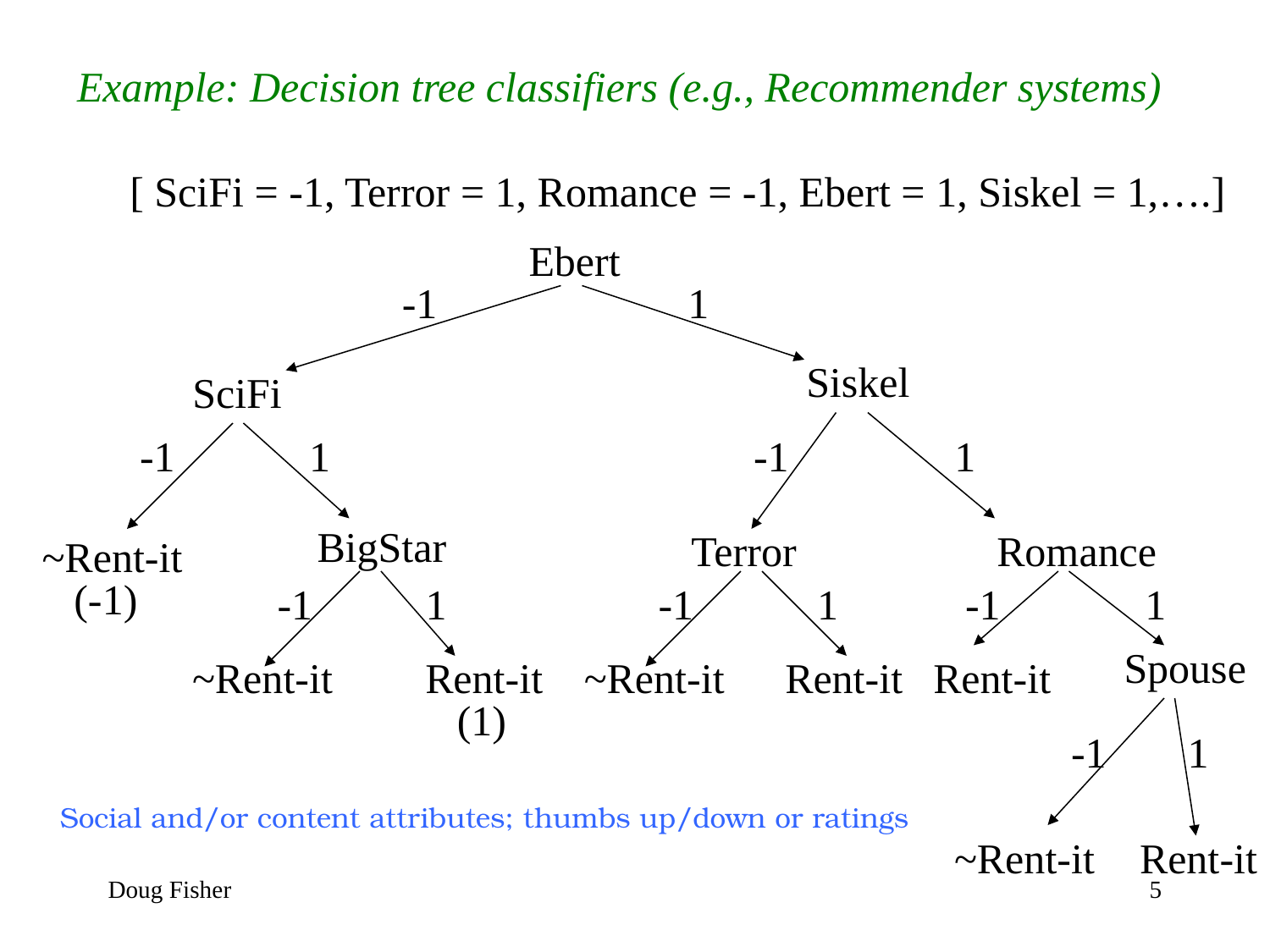

Example: Decision tree classifiers (e.g., Recommender systems)
[ SciFi = -1, Terror = 1, Romance = -1, Ebert = 1, Siskel = 1,….]
Ebert
-1
1

Siskel
SciFi

-1

1
-1
1
BigStar
  Terror
Romance
~Rent-it
(-1)

-1

1

-1

1
-1

1
Spouse
~Rent-it
Rent-it
~Rent-it
Rent-it
Rent-it
(1)

-1
1
Social and/or content attributes; thumbs up/down or ratings
~Rent-it
Rent-it
Doug Fisher
5